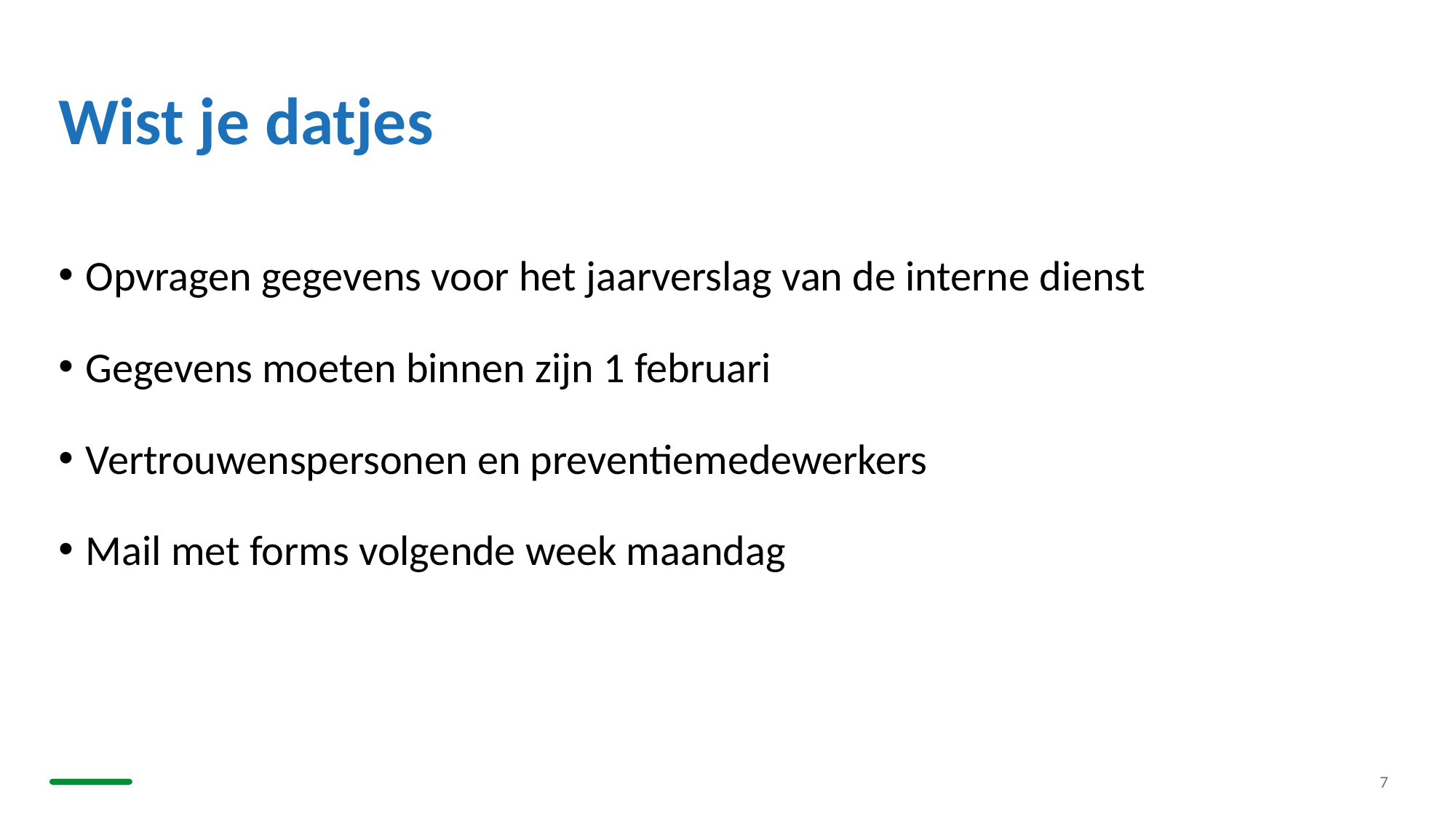

# Wist je datjes
Opvragen gegevens voor het jaarverslag van de interne dienst
Gegevens moeten binnen zijn 1 februari
Vertrouwenspersonen en preventiemedewerkers
Mail met forms volgende week maandag

7